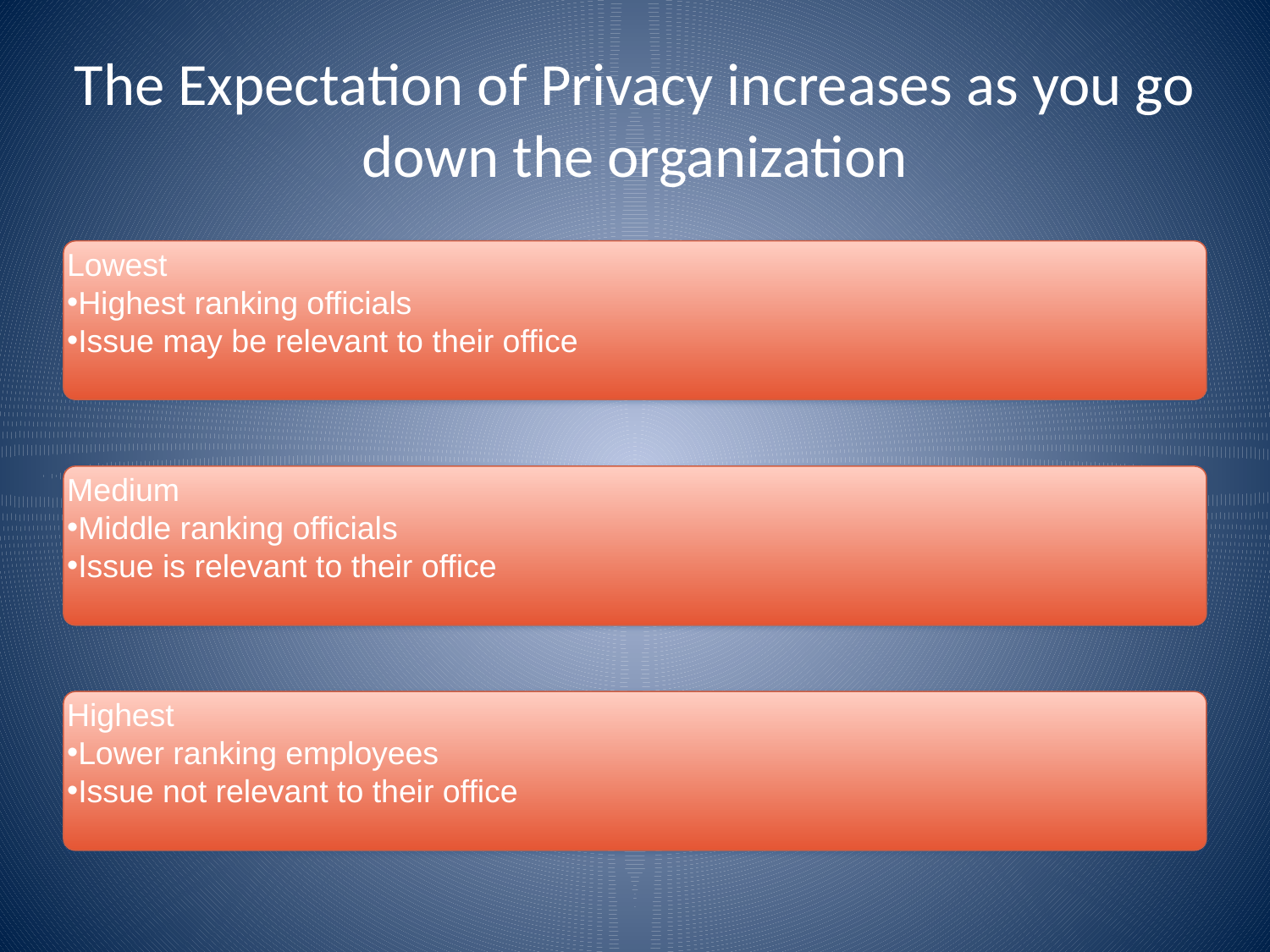

# The Expectation of Privacy increases as you go down the organization

Lowest
Highest ranking officials
Issue may be relevant to their office

Medium
Middle ranking officials
Issue is relevant to their office

Highest
Lower ranking employees
Issue not relevant to their office